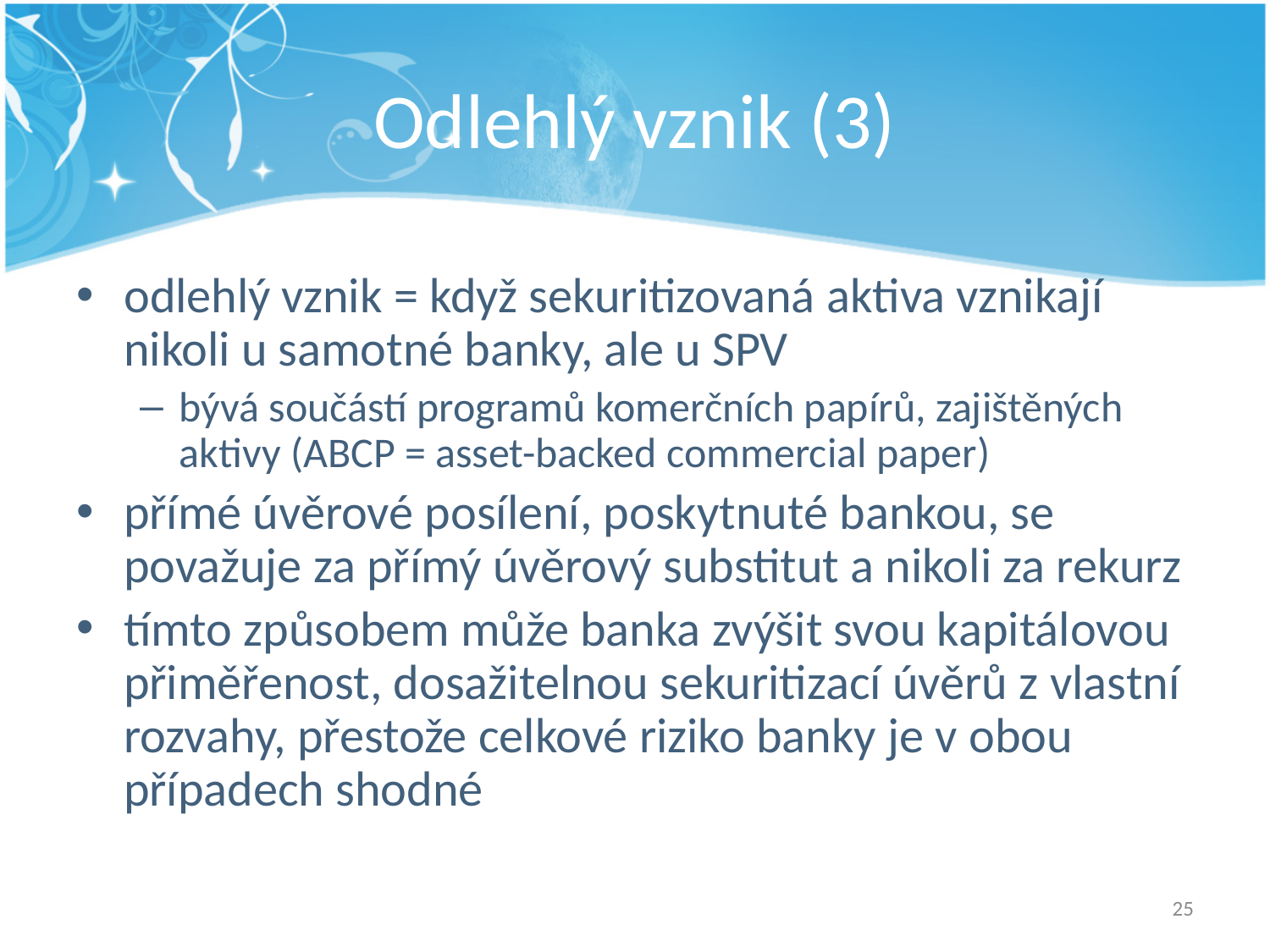

# Odlehlý vznik (3)
odlehlý vznik = když sekuritizovaná aktiva vznikají nikoli u samotné banky, ale u SPV
bývá součástí programů komerčních papírů, zajištěných aktivy (ABCP = asset-backed commercial paper)
přímé úvěrové posílení, poskytnuté bankou, se považuje za přímý úvěrový substitut a nikoli za rekurz
tímto způsobem může banka zvýšit svou kapitálovou přiměřenost, dosažitelnou sekuritizací úvěrů z vlastní rozvahy, přestože celkové riziko banky je v obou případech shodné
25